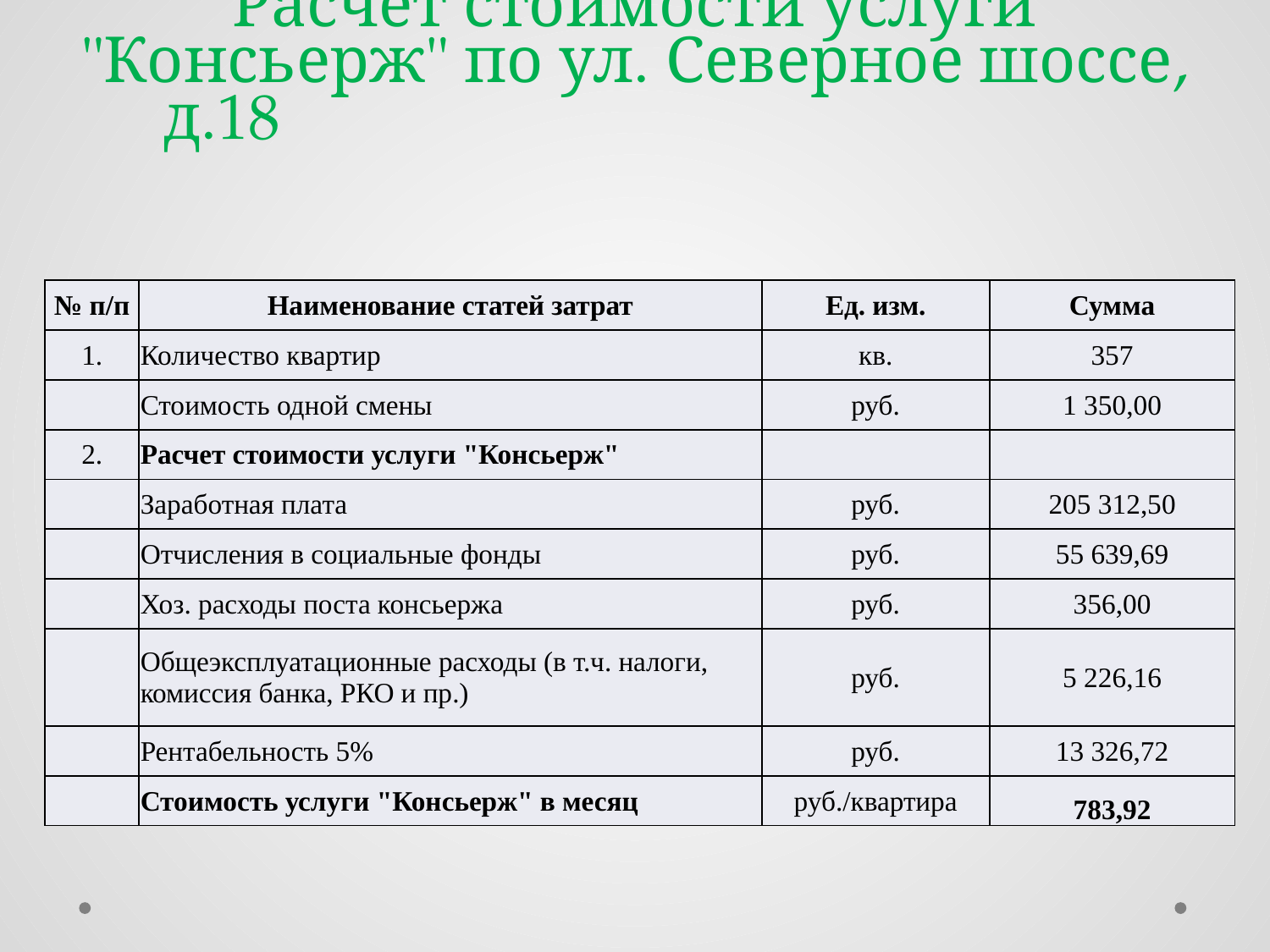

# Расчет стоимости услуги "Консьерж" по ул. Северное шоссе, д.18
| № п/п | Наименование статей затрат | Ед. изм. | Сумма |
| --- | --- | --- | --- |
| 1. | Количество квартир | кв. | 357 |
|  | Стоимость одной смены | руб. | 1 350,00 |
| 2. | Расчет стоимости услуги "Консьерж" |  |  |
|  | Заработная плата | руб. | 205 312,50 |
|  | Отчисления в социальные фонды | руб. | 55 639,69 |
|  | Хоз. расходы поста консьержа | руб. | 356,00 |
|  | Общеэксплуатационные расходы (в т.ч. налоги, комиссия банка, РКО и пр.) | руб. | 5 226,16 |
|  | Рентабельность 5% | руб. | 13 326,72 |
|  | Стоимость услуги "Консьерж" в месяц | руб./квартира | 783,92 |